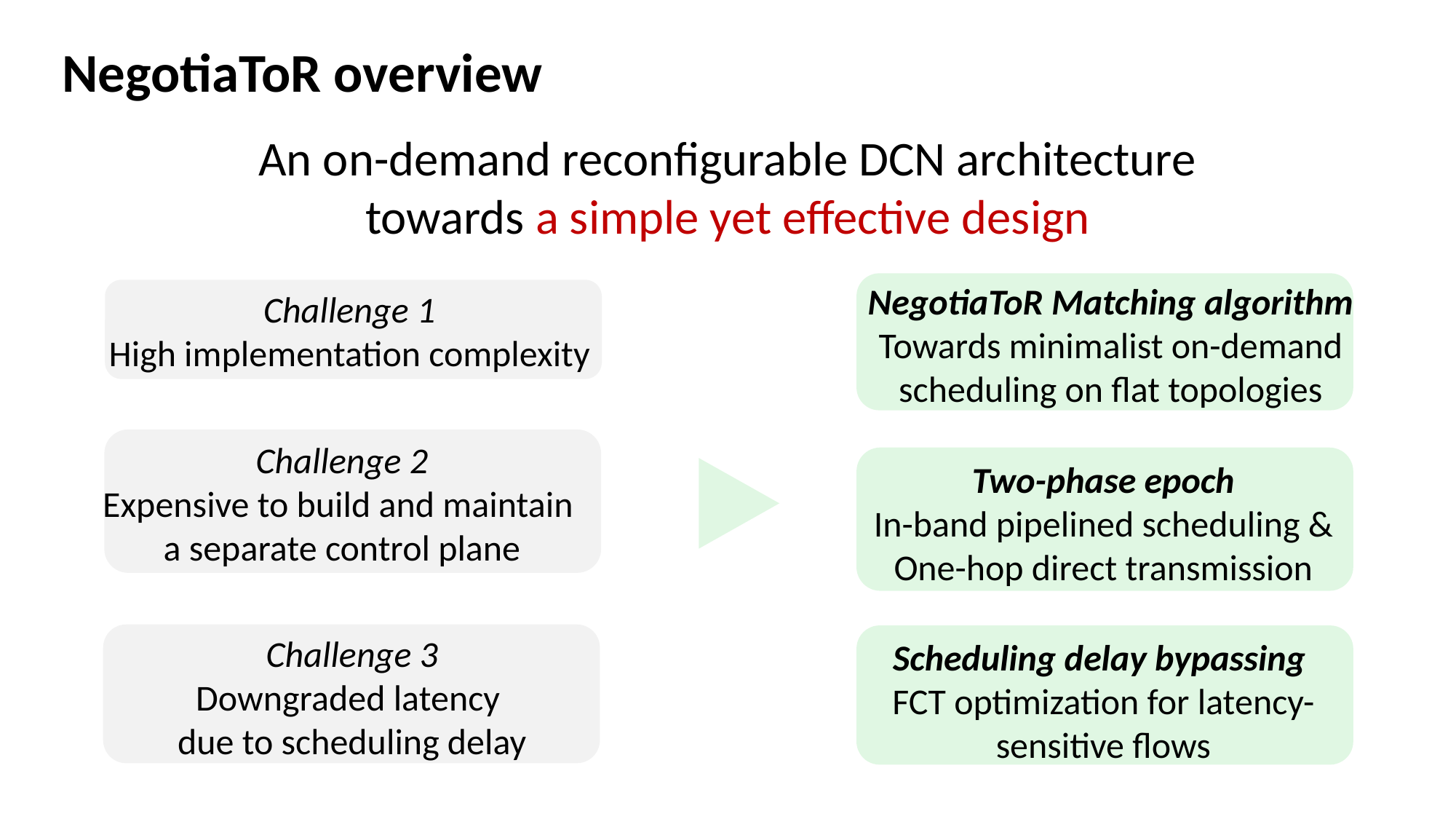

NegotiaToR overview
An on-demand reconfigurable DCN architecture towards a simple yet effective design
NegotiaToR Matching algorithm
Towards minimalist on-demand scheduling on flat topologies

Two-phase epoch
In-band pipelined scheduling & One-hop direct transmission

Scheduling delay bypassing
FCT optimization for latency-sensitive flows

Challenge 1
High implementation complexity

Challenge 2
Expensive to build and maintain
a separate control plane

Challenge 3
Downgraded latency
due to scheduling delay